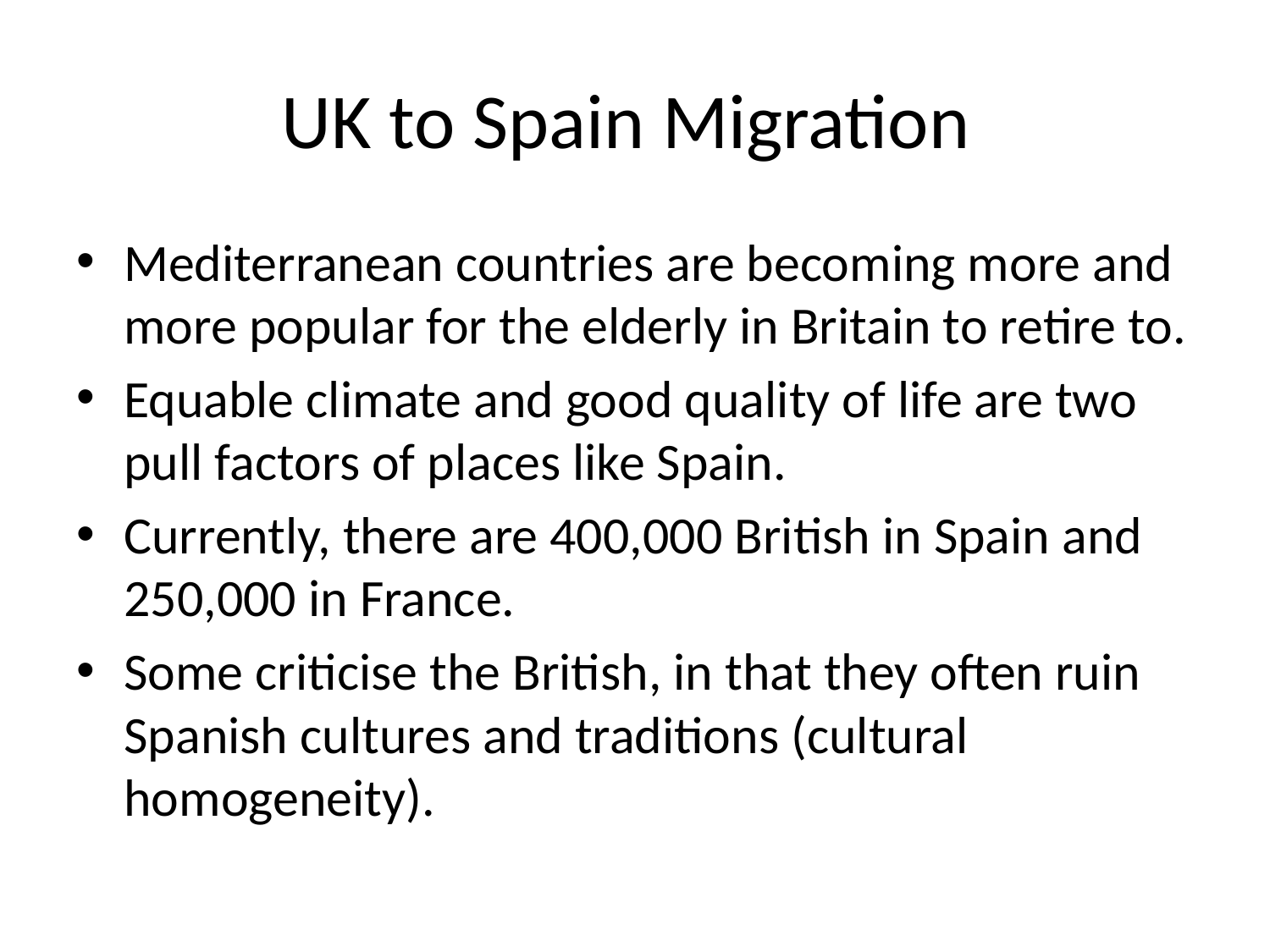

# UK to Spain Migration
Mediterranean countries are becoming more and more popular for the elderly in Britain to retire to.
Equable climate and good quality of life are two pull factors of places like Spain.
Currently, there are 400,000 British in Spain and 250,000 in France.
Some criticise the British, in that they often ruin Spanish cultures and traditions (cultural homogeneity).